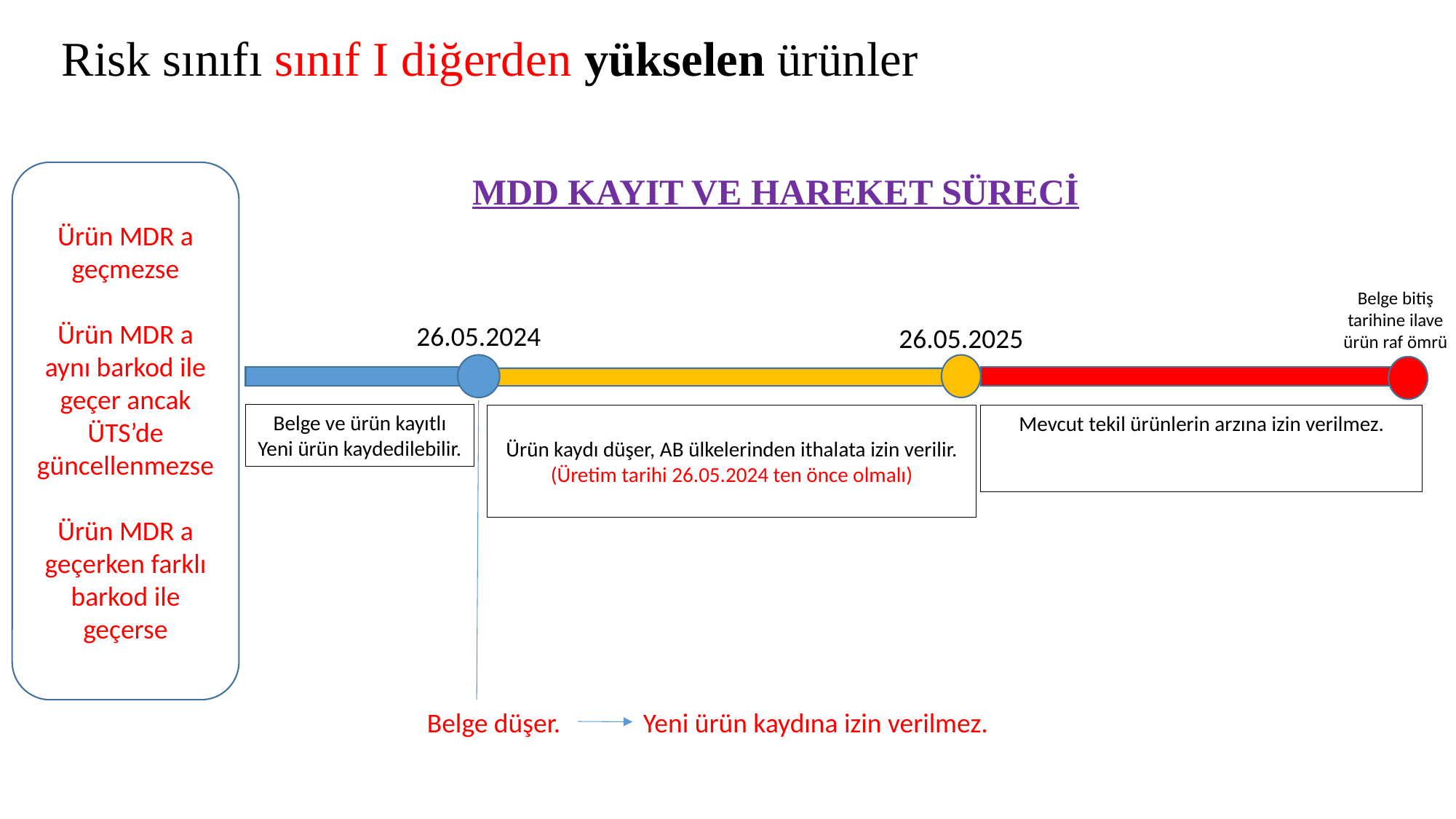

# Risk sınıfı sınıf I diğerden yükselen ürünler
Ürün MDR a geçmezse

Ürün MDR a aynı barkod ile geçer ancak ÜTS’de güncellenmezse

Ürün MDR a geçerken farklı barkod ile geçerse
MDD KAYIT VE HAREKET SÜRECİ
Belge bitiş tarihine ilave ürün raf ömrü
26.05.2024
26.05.2025

Belge ve ürün kayıtlı
Yeni ürün kaydedilebilir.

Ürün kaydı düşer, AB ülkelerinden ithalata izin verilir.
(Üretim tarihi 26.05.2024 ten önce olmalı)

Mevcut tekil ürünlerin arzına izin verilmez.

Belge düşer.
Yeni ürün kaydına izin verilmez.